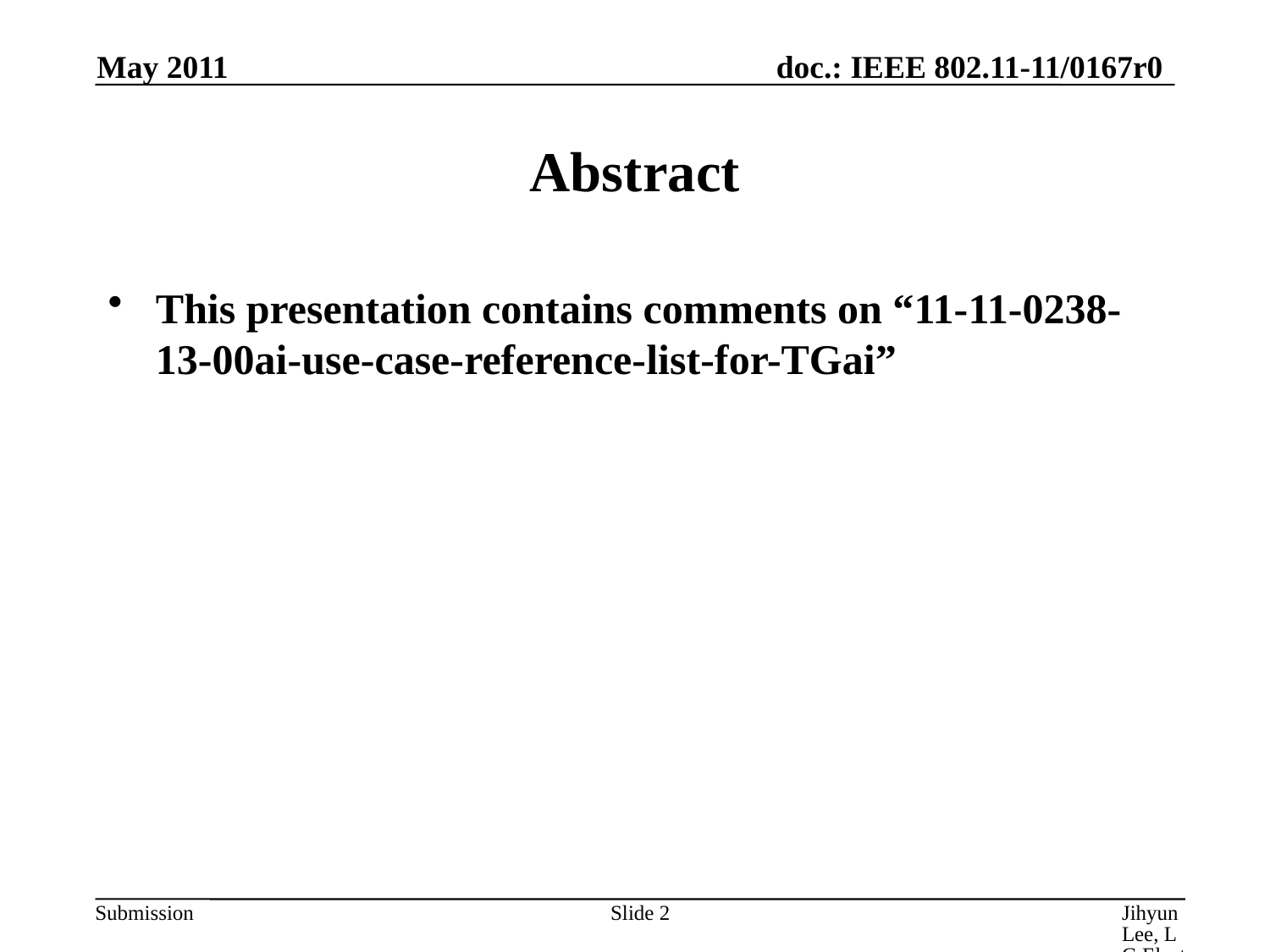

May 2011
# Abstract
This presentation contains comments on “11-11-0238-13-00ai-use-case-reference-list-for-TGai”

Slide 2
Jihyun Lee, LG Electronics